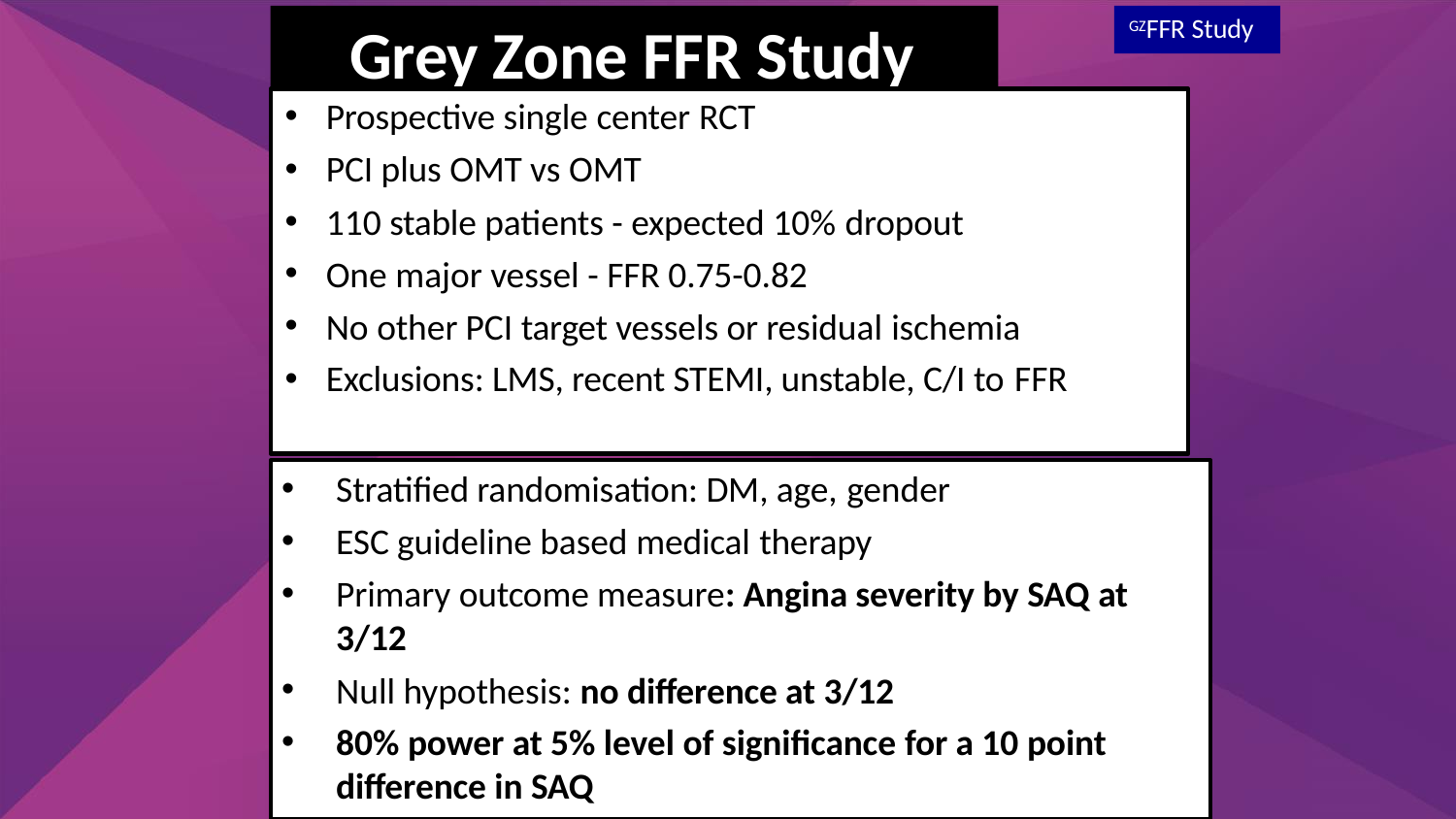

GZFFR Study
# Grey Zone FFR Study
Prospective single center RCT
PCI plus OMT vs OMT
110 stable patients - expected 10% dropout
One major vessel - FFR 0.75-0.82
No other PCI target vessels or residual ischemia
Exclusions: LMS, recent STEMI, unstable, C/I to FFR

Stratified randomisation: DM, age, gender
ESC guideline based medical therapy
Primary outcome measure: Angina severity by SAQ at
3/12
Null hypothesis: no difference at 3/12
80% power at 5% level of significance for a 10 point
difference in SAQ